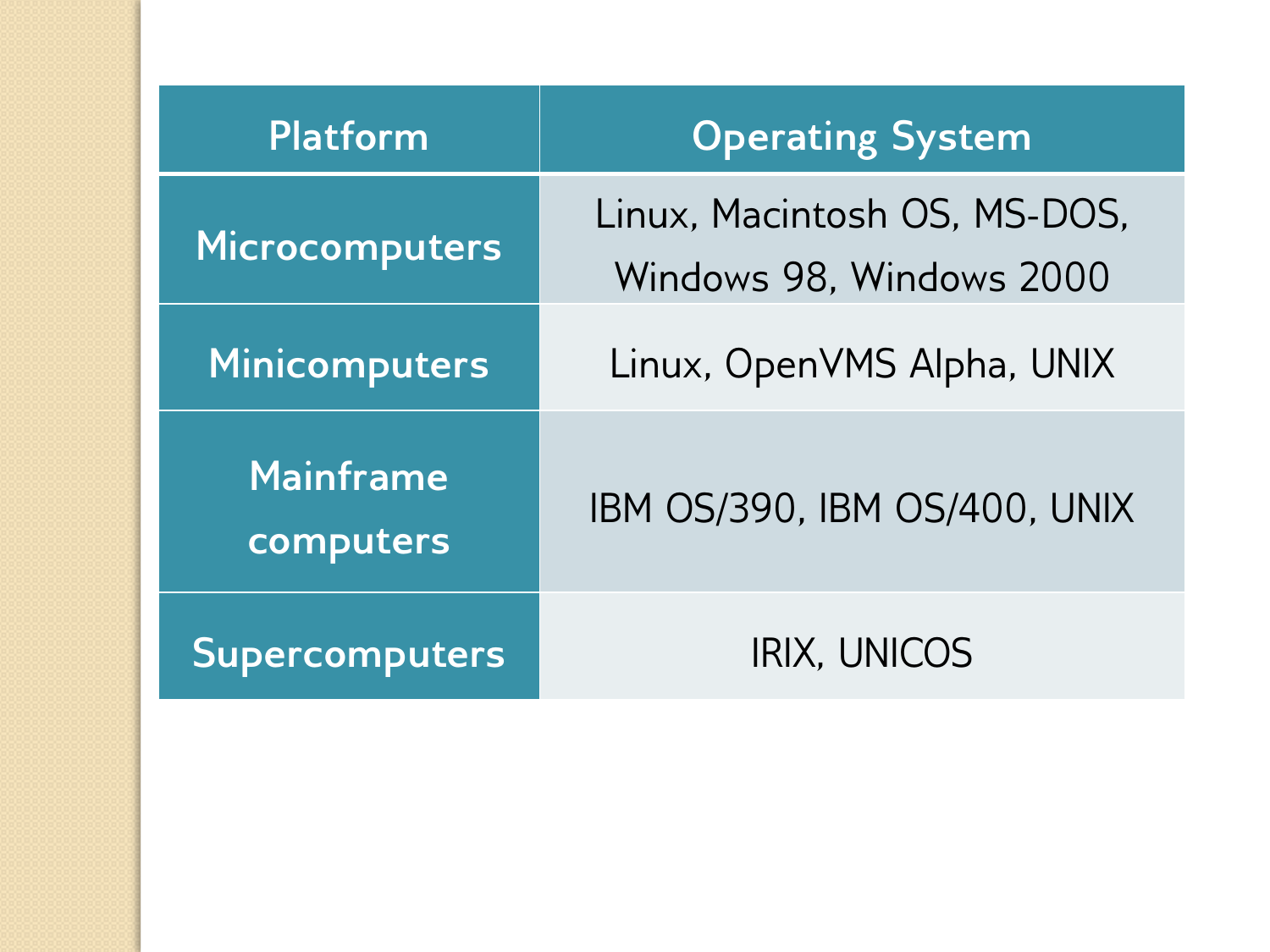

| Platform | Operating System |
| --- | --- |
| Microcomputers | Linux, Macintosh OS, MS-DOS, Windows 98, Windows 2000 |
| Minicomputers | Linux, OpenVMS Alpha, UNIX |
| Mainframe computers | IBM OS/390, IBM OS/400, UNIX |
| Supercomputers | IRIX, UNICOS |